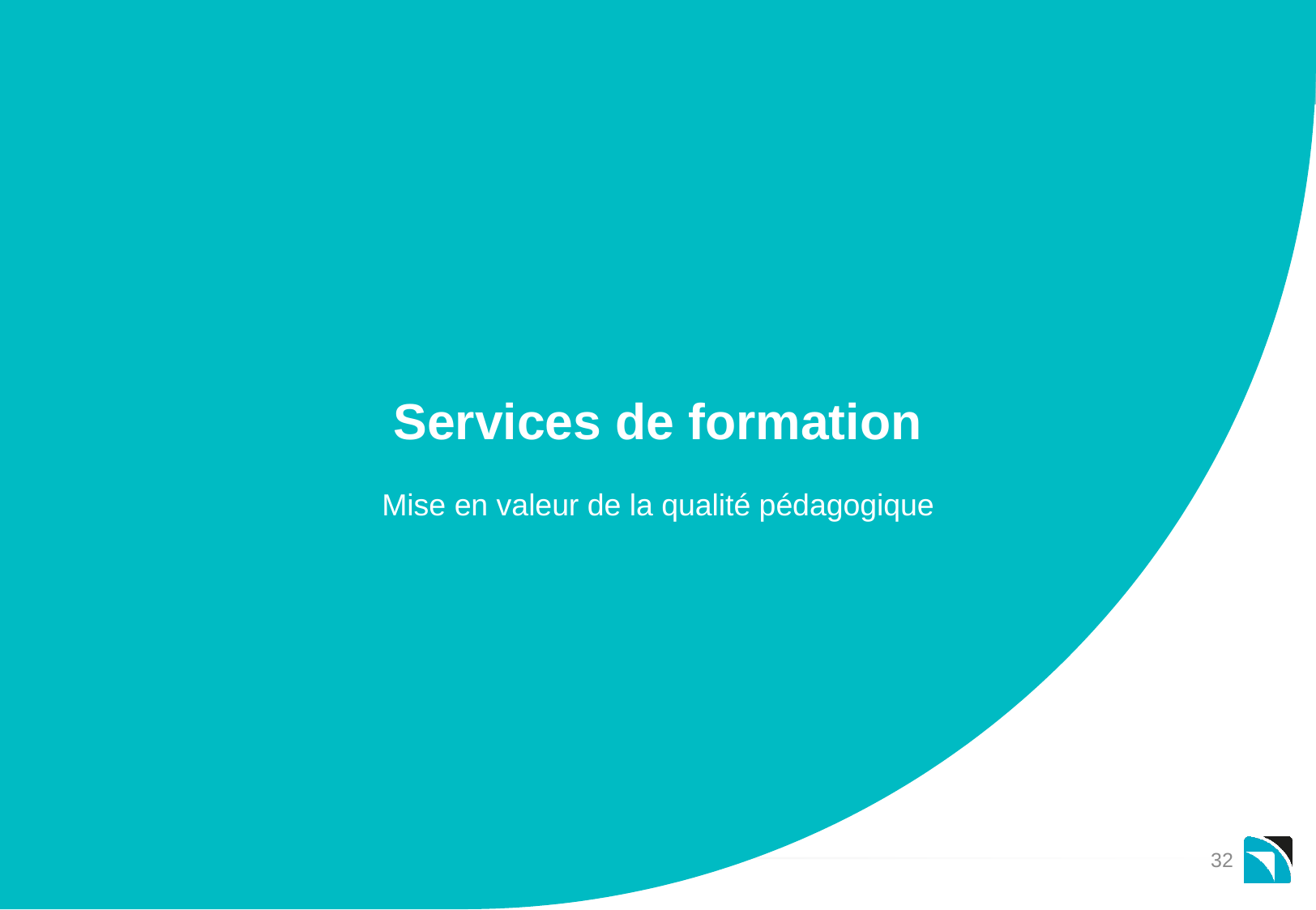

# Services de formation
Mise en valeur de la qualité pédagogique
32